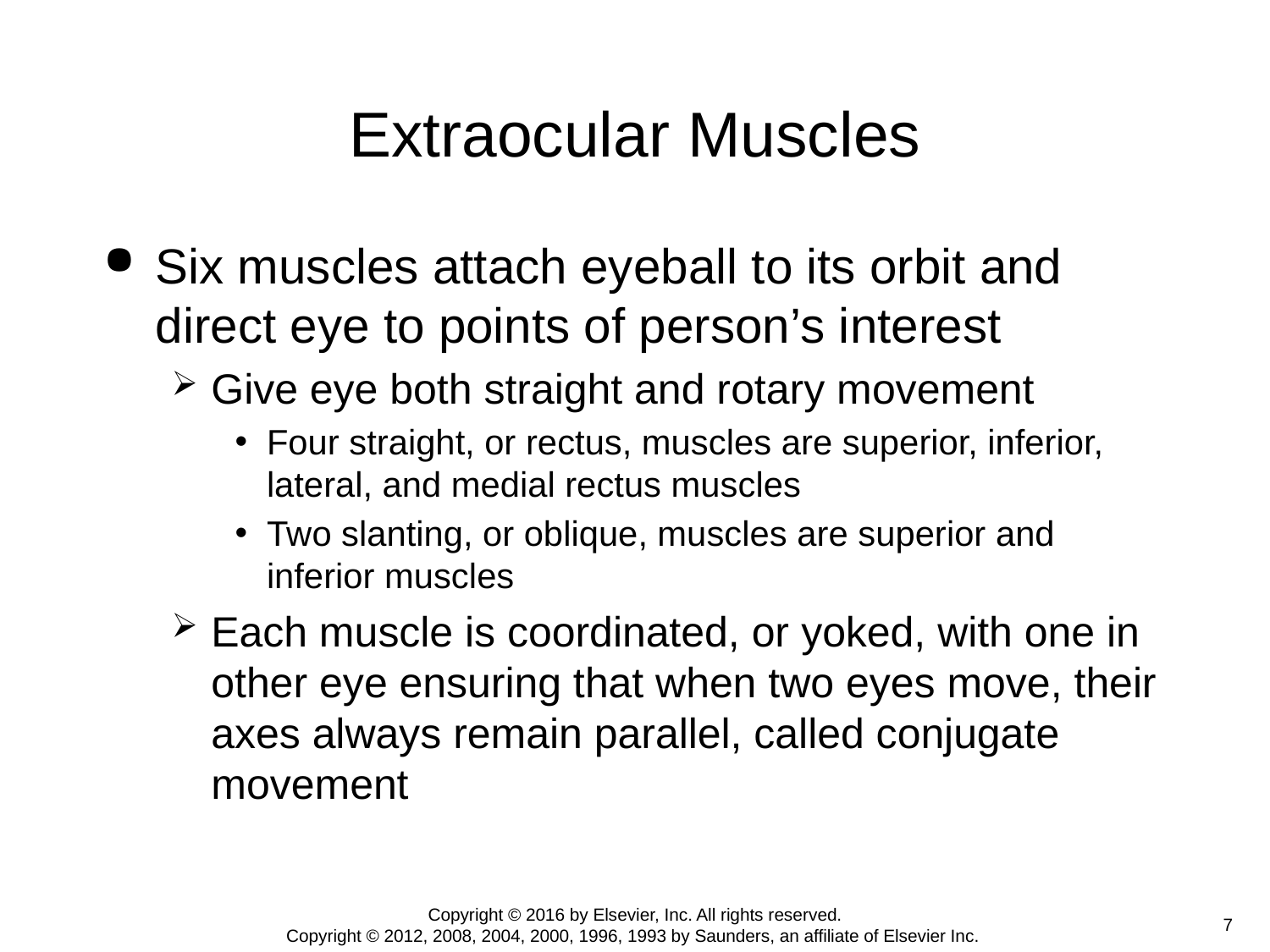

# Extraocular Muscles
Six muscles attach eyeball to its orbit and direct eye to points of person’s interest
Give eye both straight and rotary movement
Four straight, or rectus, muscles are superior, inferior, lateral, and medial rectus muscles
Two slanting, or oblique, muscles are superior and inferior muscles
Each muscle is coordinated, or yoked, with one in other eye ensuring that when two eyes move, their axes always remain parallel, called conjugate movement
Copyright © 2016 by Elsevier, Inc. All rights reserved.
Copyright © 2012, 2008, 2004, 2000, 1996, 1993 by Saunders, an affiliate of Elsevier Inc.
 7